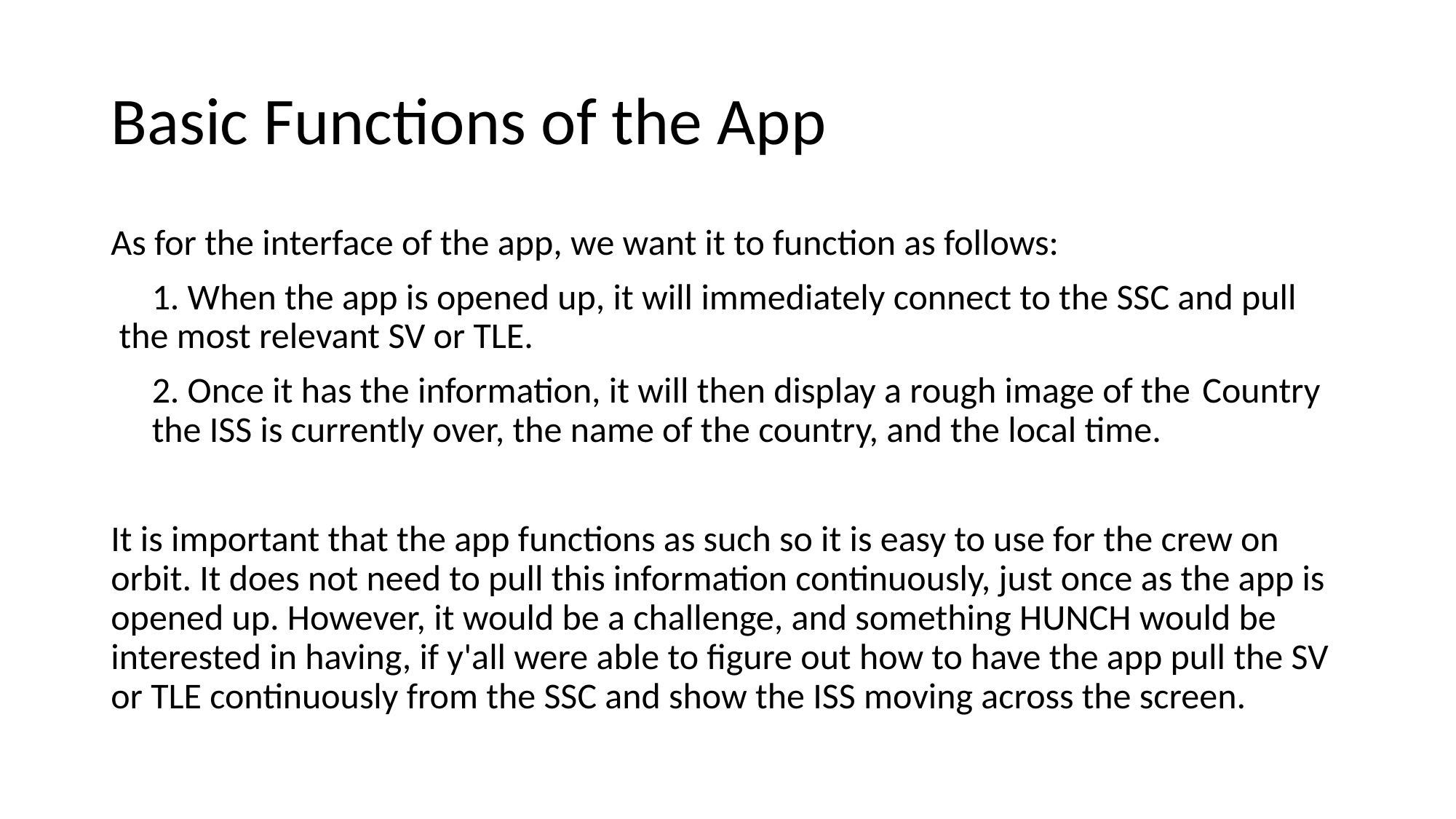

# Basic Functions of the App
As for the interface of the app, we want it to function as follows:
     1. When the app is opened up, it will immediately connect to the SSC and pull       the most relevant SV or TLE.
     2. Once it has the information, it will then display a rough image of the 	Country        the ISS is currently over, the name of the country, and the local time.

It is important that the app functions as such so it is easy to use for the crew on orbit. It does not need to pull this information continuously, just once as the app is opened up. However, it would be a challenge, and something HUNCH would be interested in having, if y'all were able to figure out how to have the app pull the SV or TLE continuously from the SSC and show the ISS moving across the screen.